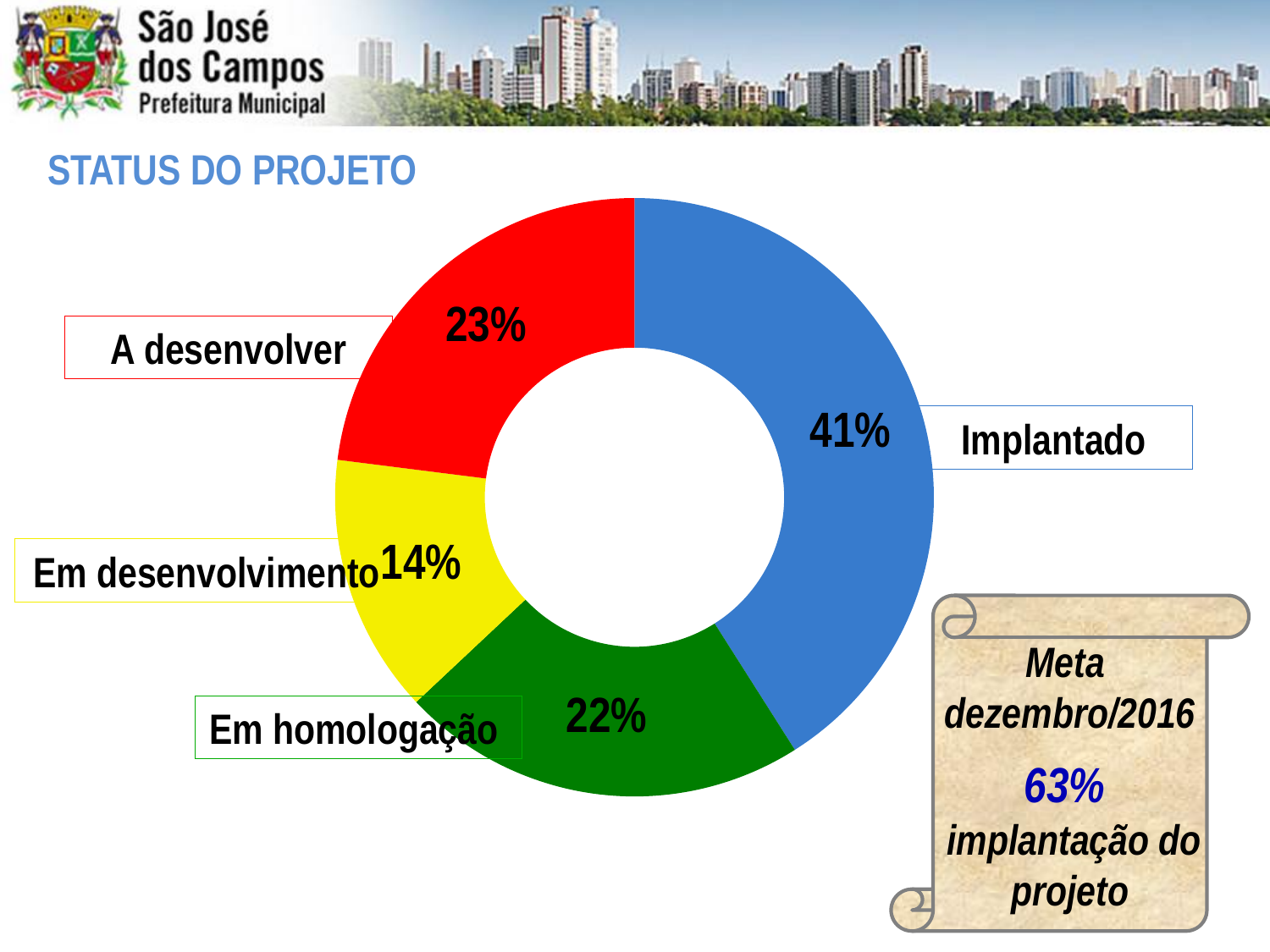

STATUS DO PROJETO

### Chart

| Category | Vendas |
|---|---|
| Implantado | 0.41000000000000003 |
| Em homologação | 0.22 |
| Em desenvolvimento | 0.14 |
| À desenvolver | 0.23 |
A desenvolver
Implantado
Em desenvolvimento

Meta  dezembro/2016

63%
 implantação do projeto

Em homologação